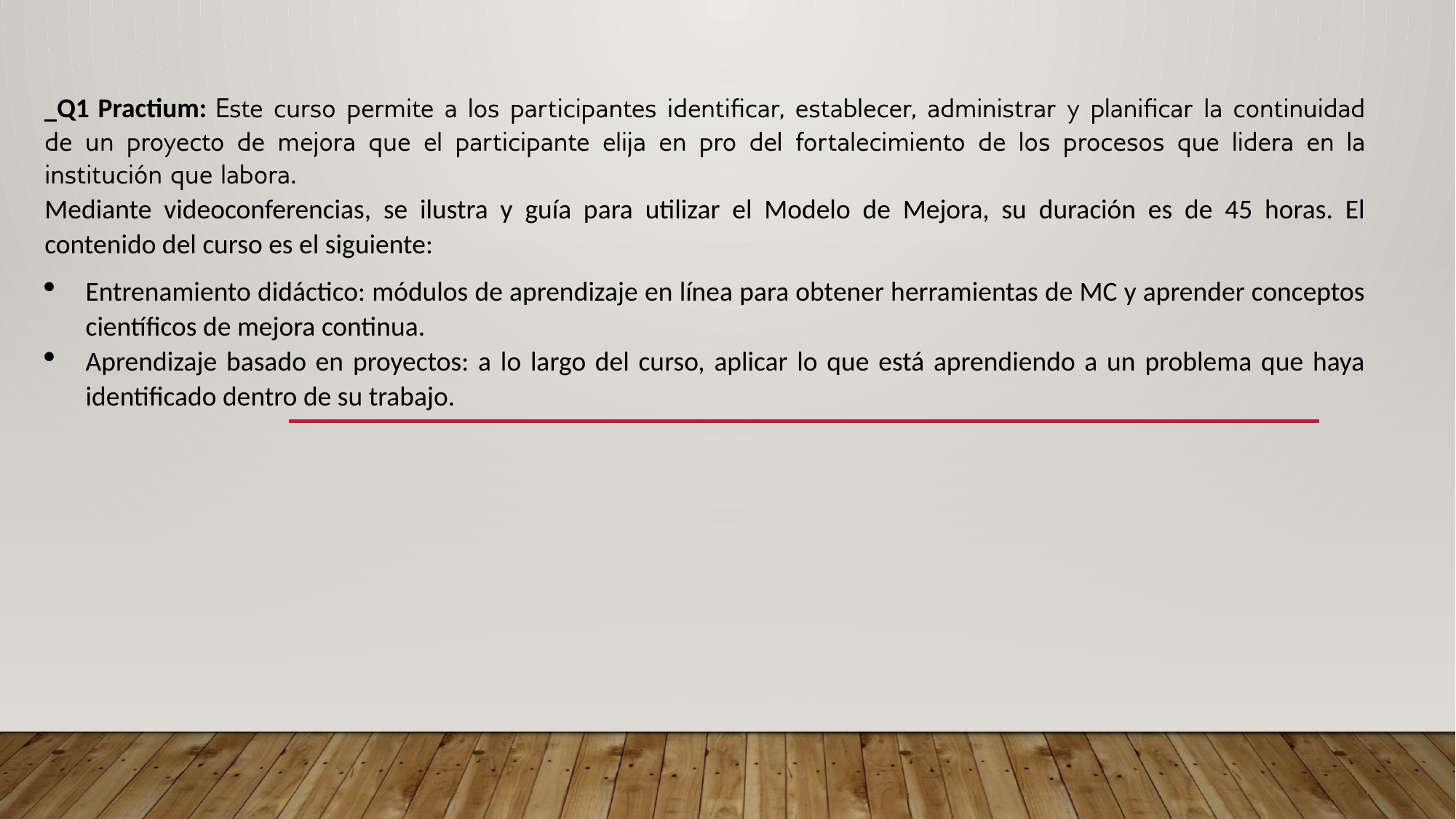

Q1 Practium: Este curso permite a los participantes identificar, establecer, administrar y planificar la continuidad de un proyecto de mejora que el participante elija en pro del fortalecimiento de los procesos que lidera en la institución que labora.
Mediante videoconferencias, se ilustra y guía para utilizar el Modelo de Mejora, su duración es de 45 horas. El contenido del curso es el siguiente:
Entrenamiento didáctico: módulos de aprendizaje en línea para obtener herramientas de MC y aprender conceptos científicos de mejora continua.
Aprendizaje basado en proyectos: a lo largo del curso, aplicar lo que está aprendiendo a un problema que haya identificado dentro de su trabajo.